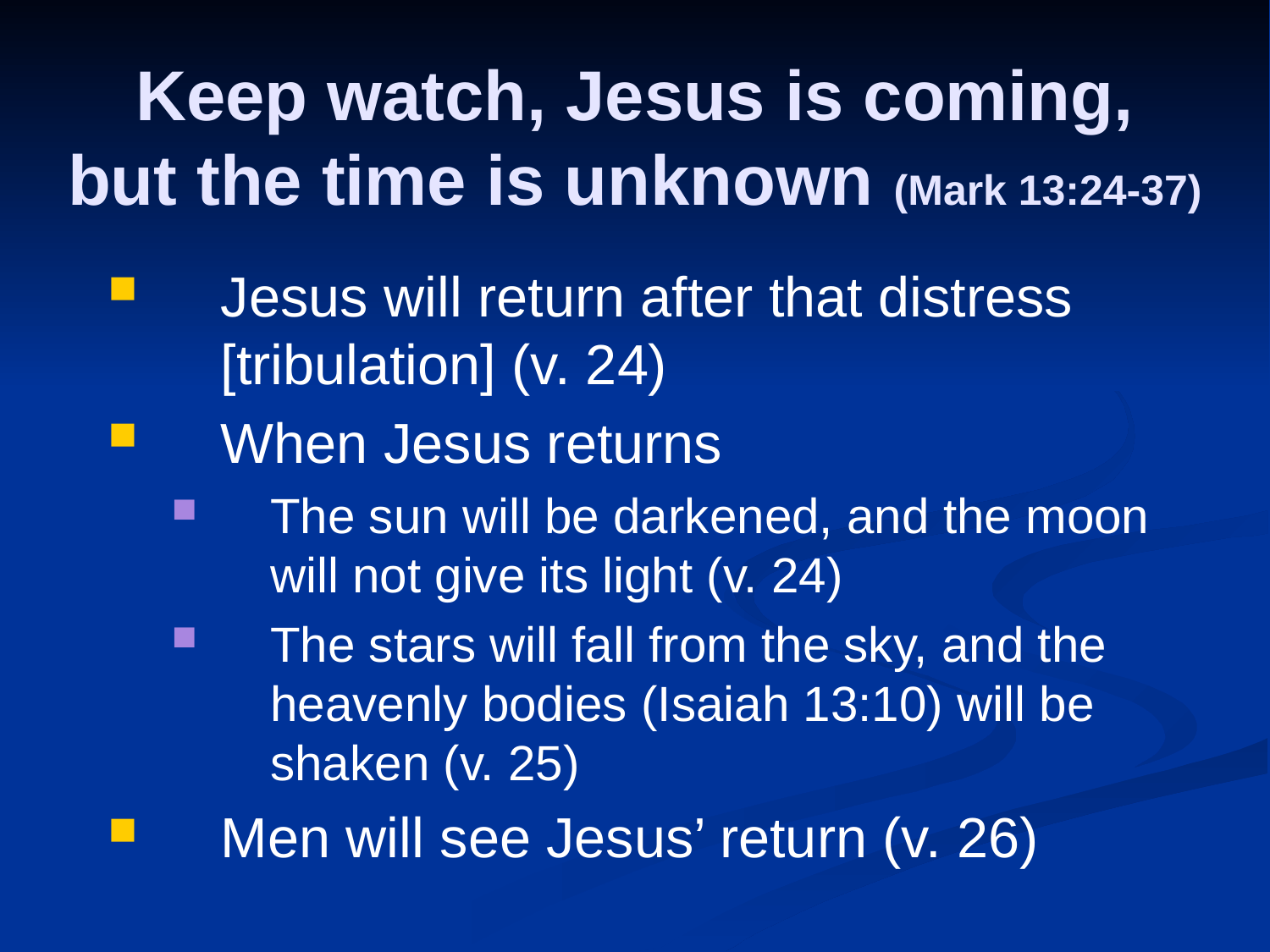

# Keep watch, Jesus is coming, but the time is unknown (Mark 13:24-37)
Jesus will return after that distress [tribulation] (v. 24)
When Jesus returns
The sun will be darkened, and the moon will not give its light (v. 24)
The stars will fall from the sky, and the heavenly bodies (Isaiah 13:10) will be shaken (v. 25)
Men will see Jesus’ return (v. 26)